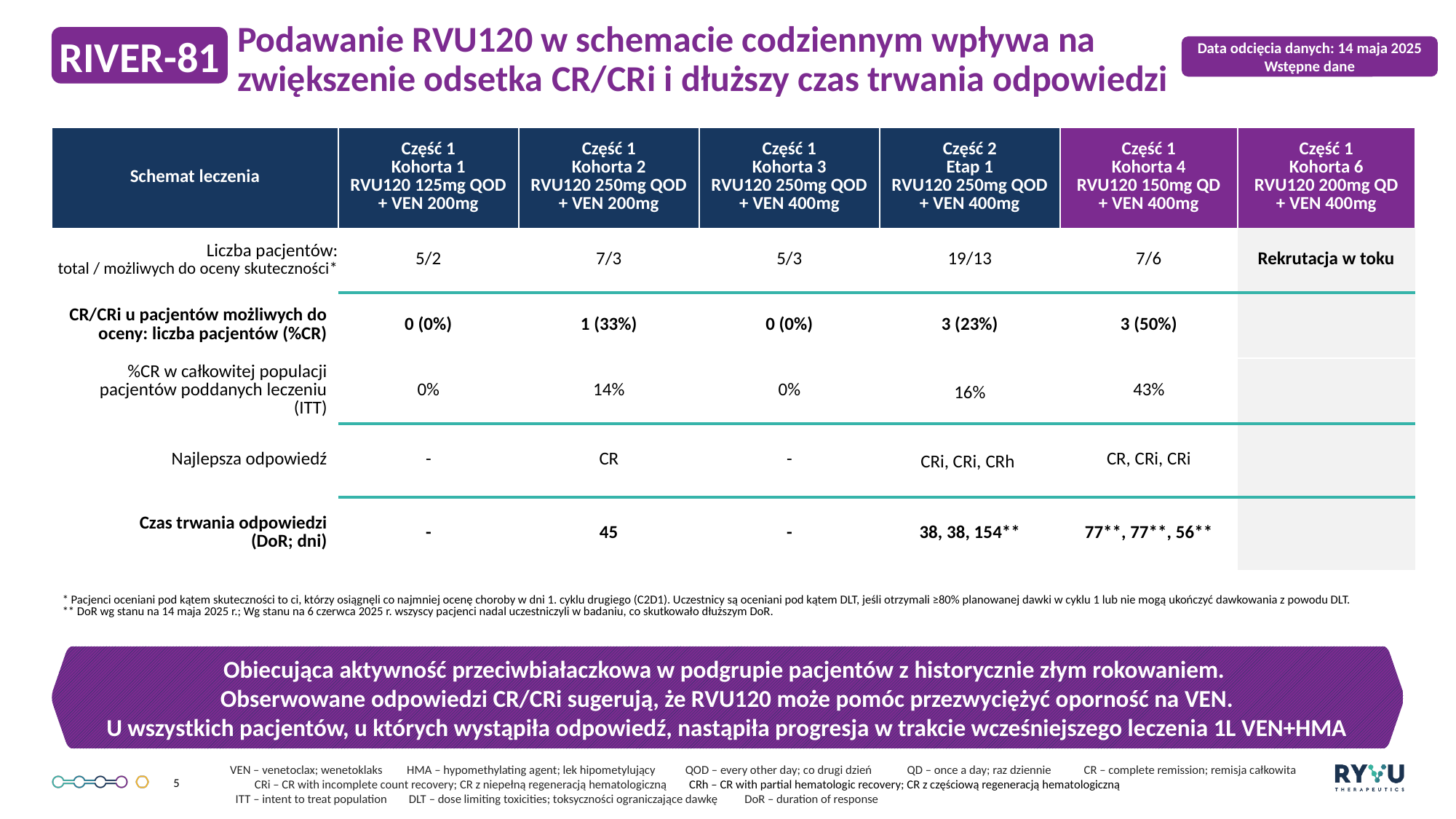

# Podawanie RVU120 w schemacie codziennym wpływa na zwiększenie odsetka CR/CRi i dłuższy czas trwania odpowiedzi
RIVER-81
Data odcięcia danych: 14 maja 2025
Wstępne dane
| Schemat leczenia | Część 1 Kohorta 1 RVU120 125mg QOD + VEN 200mg | Część 1 Kohorta 2 RVU120 250mg QOD + VEN 200mg | Część 1 Kohorta 3 RVU120 250mg QOD + VEN 400mg | Część 2 Etap 1 RVU120 250mg QOD + VEN 400mg | Część 1 Kohorta 4 RVU120 150mg QD + VEN 400mg | Część 1 Kohorta 6 RVU120 200mg QD + VEN 400mg |
| --- | --- | --- | --- | --- | --- | --- |
| Liczba pacjentów: total / możliwych do oceny skuteczności\* | 5/2 | 7/3 | 5/3 | 19/13 | 7/6 | Rekrutacja w toku |
| CR/CRi u pacjentów możliwych do oceny: liczba pacjentów (%CR) | 0 (0%) | 1 (33%) | 0 (0%) | 3 (23%) | 3 (50%) |  |
| %CR w całkowitej populacji pacjentów poddanych leczeniu (ITT) | 0% | 14% | 0% | 16% | 43% |  |
| Najlepsza odpowiedź | - | CR | - | CRi, CRi, CRh | CR, CRi, CRi |  |
| Czas trwania odpowiedzi (DoR; dni) | - | 45 | - | 38, 38, 154\*\* | 77\*\*, 77\*\*, 56\*\* |  |
| \* Pacjenci oceniani pod kątem skuteczności to ci, którzy osiągnęli co najmniej ocenę choroby w dni 1. cyklu drugiego (C2D1). Uczestnicy są oceniani pod kątem DLT, jeśli otrzymali ≥80% planowanej dawki w cyklu 1 lub nie mogą ukończyć dawkowania z powodu DLT. \*\* DoR wg stanu na 14 maja 2025 r.; Wg stanu na 6 czerwca 2025 r. wszyscy pacjenci nadal uczestniczyli w badaniu, co skutkowało dłuższym DoR. |  |  |  |  |  |  |
Obiecująca aktywność przeciwbiałaczkowa w podgrupie pacjentów z historycznie złym rokowaniem.
Obserwowane odpowiedzi CR/CRi sugerują, że RVU120 może pomóc przezwyciężyć oporność na VEN.
U wszystkich pacjentów, u których wystąpiła odpowiedź, nastąpiła progresja w trakcie wcześniejszego leczenia 1L VEN+HMA
VEN – venetoclax; wenetoklaks         HMA – hypomethylating agent; lek hipometylujący           QOD – every other day; co drugi dzień             QD – once a day; raz dziennie            CR – complete remission; remisja całkowita            CRi – CR with incomplete count recovery; CR z niepełną regeneracją hematologiczną        CRh – CR with partial hematologic recovery; CR z częściową regeneracją hematologiczną
  ITT – intent to treat population        DLT – dose limiting toxicities; toksyczności ograniczające dawkę          DoR – duration of response